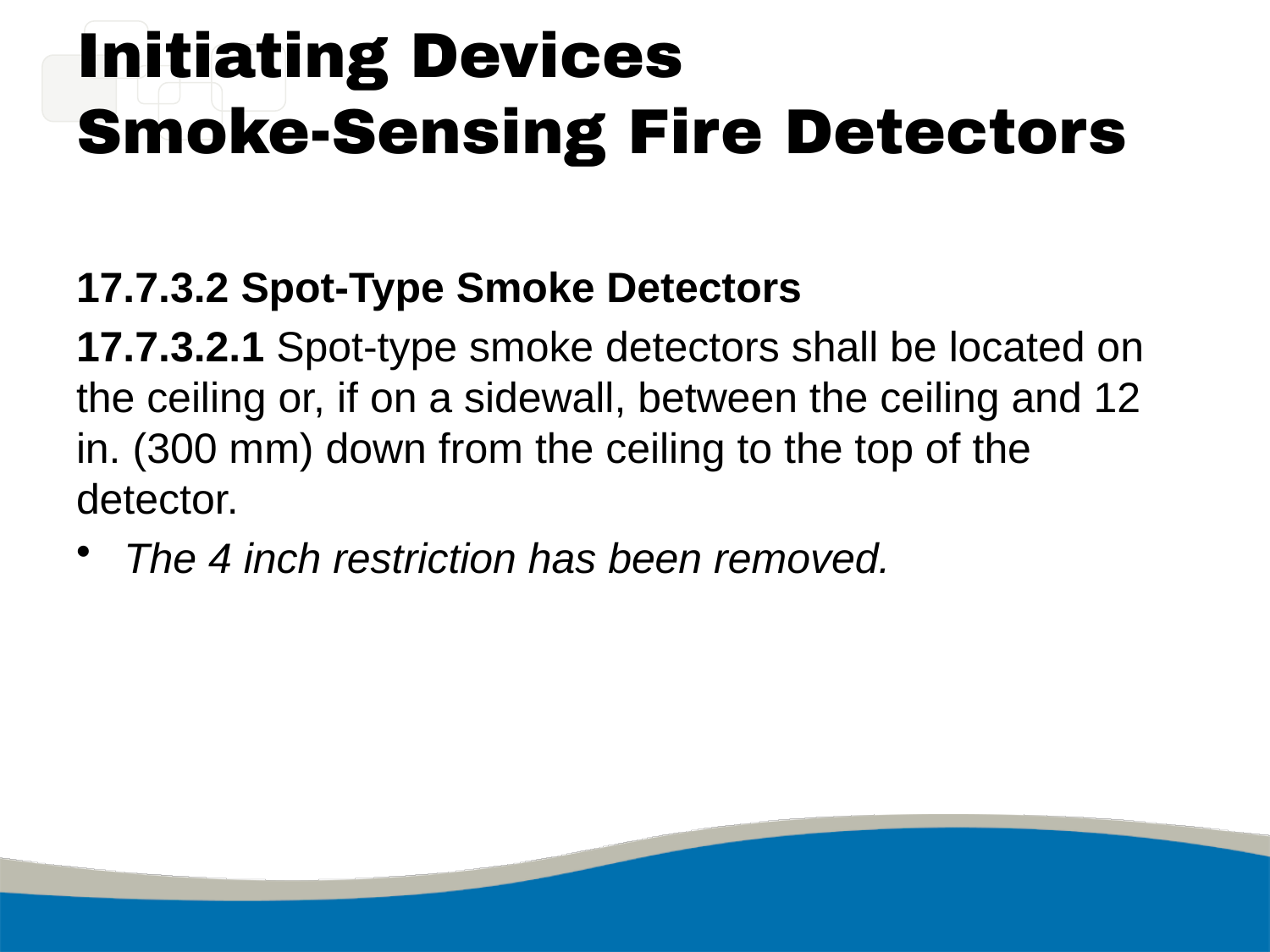

# Initiating Devices Smoke-Sensing Fire Detectors
17.7.3.2 Spot-Type Smoke Detectors
17.7.3.2.1 Spot-type smoke detectors shall be located on the ceiling or, if on a sidewall, between the ceiling and 12 in. (300 mm) down from the ceiling to the top of the detector.
The 4 inch restriction has been removed.